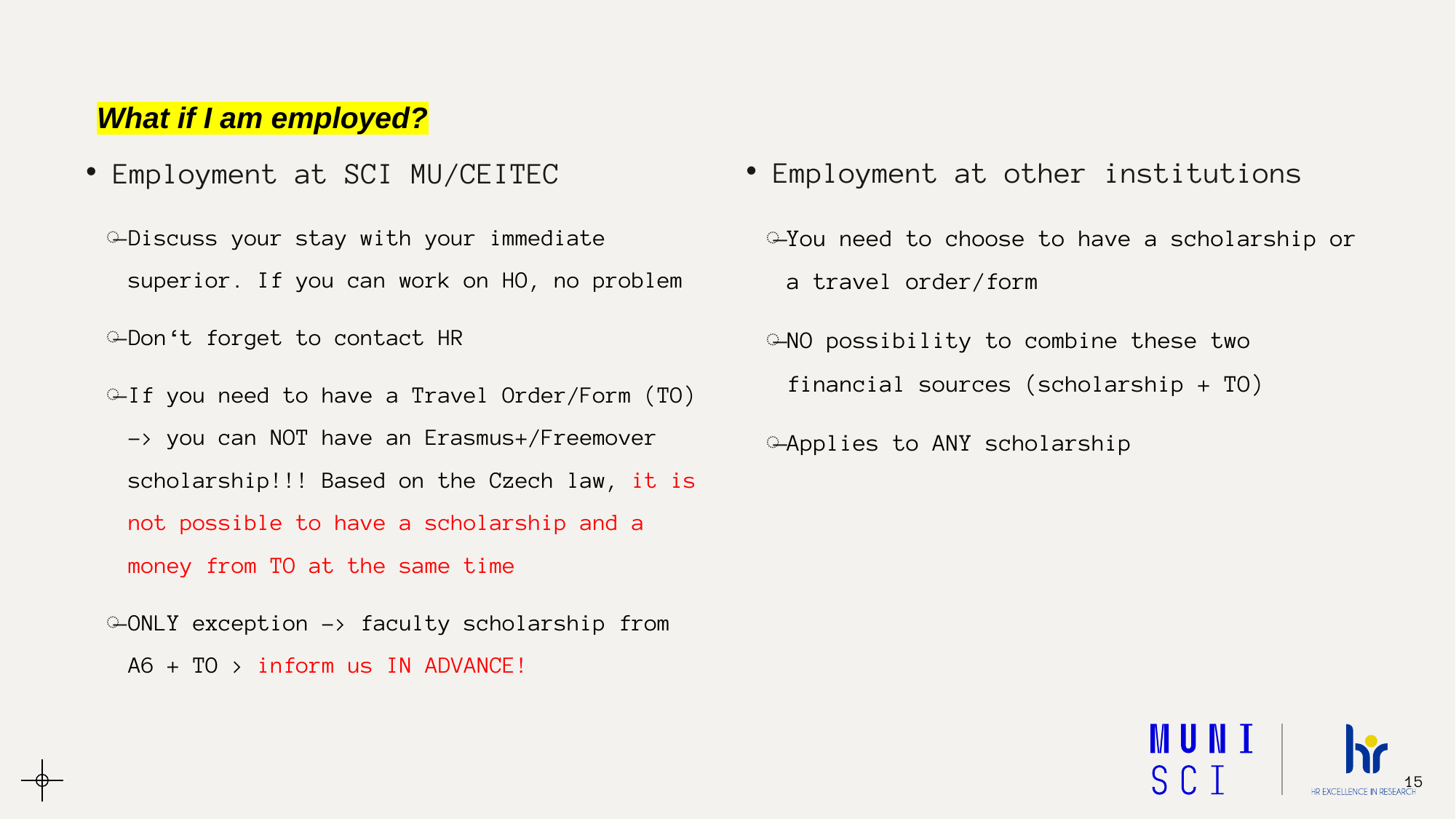

# What if I am employed?
Employment at other institutions
Employment at SCI MU/CEITEC
You need to choose to have a scholarship or a travel order/form
NO possibility to combine these two financial sources (scholarship + TO)
Applies to ANY scholarship
Discuss your stay with your immediate superior. If you can work on HO, no problem
Don‘t forget to contact HR
If you need to have a Travel Order/Form (TO) -> you can NOT have an Erasmus+/Freemover scholarship!!! Based on the Czech law, it is not possible to have a scholarship and a money from TO at the same time
ONLY exception -> faculty scholarship from A6 + TO > inform us IN ADVANCE!
15